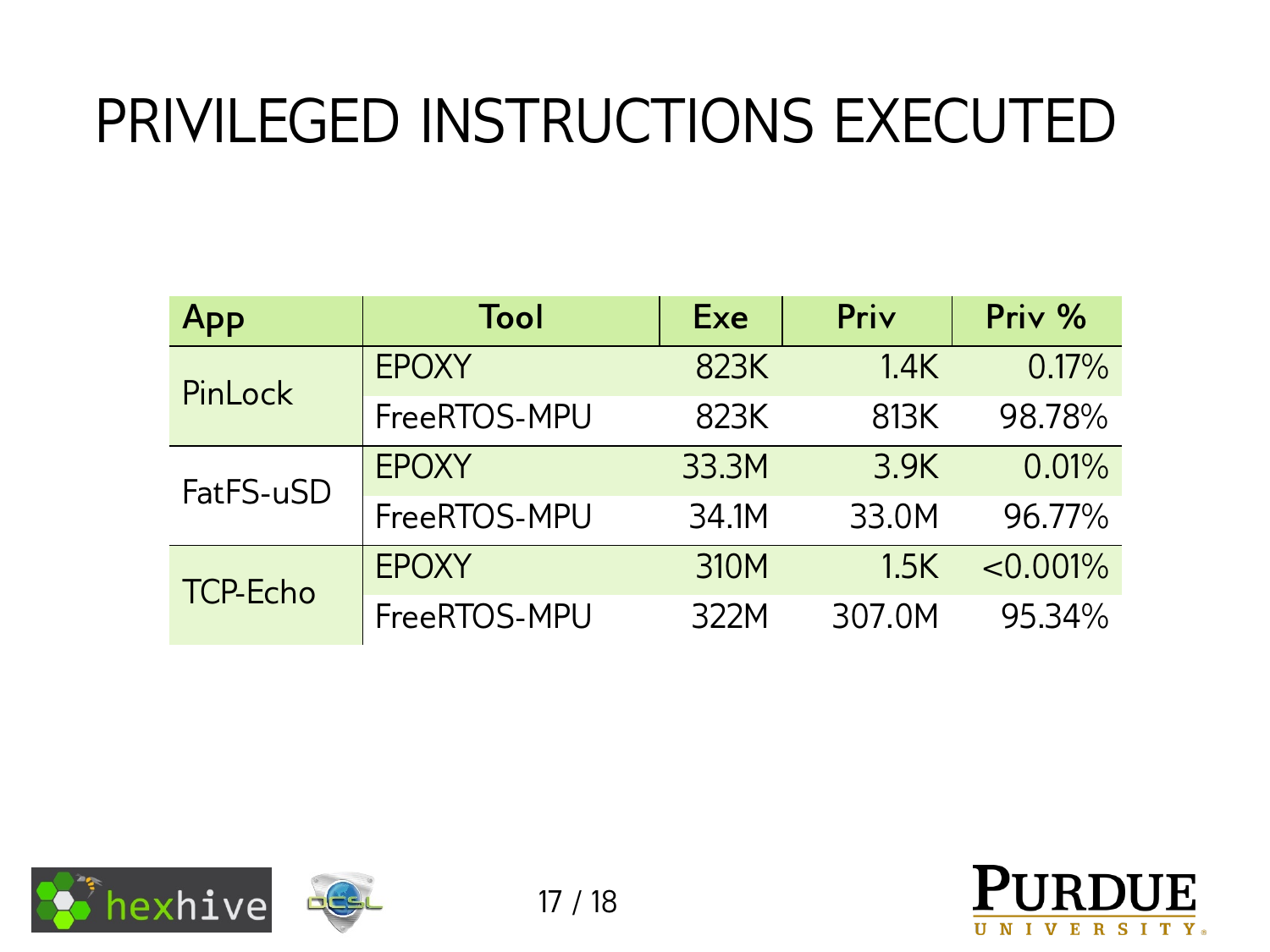

# Privileged Instructions Executed
| App | Tool | Exe | Priv | Priv % |
| --- | --- | --- | --- | --- |
| PinLock | EPOXY | 823K | 1.4K | 0.17% |
|  | FreeRTOS-MPU | 823K | 813K | 98.78% |
| FatFS-uSD | EPOXY | 33.3M | 3.9K | 0.01% |
|  | FreeRTOS-MPU | 34.1M | 33.0M | 96.77% |
| TCP-Echo | EPOXY | 310M | 1.5K | <0.001% |
|  | FreeRTOS-MPU | 322M | 307.0M | 95.34% |